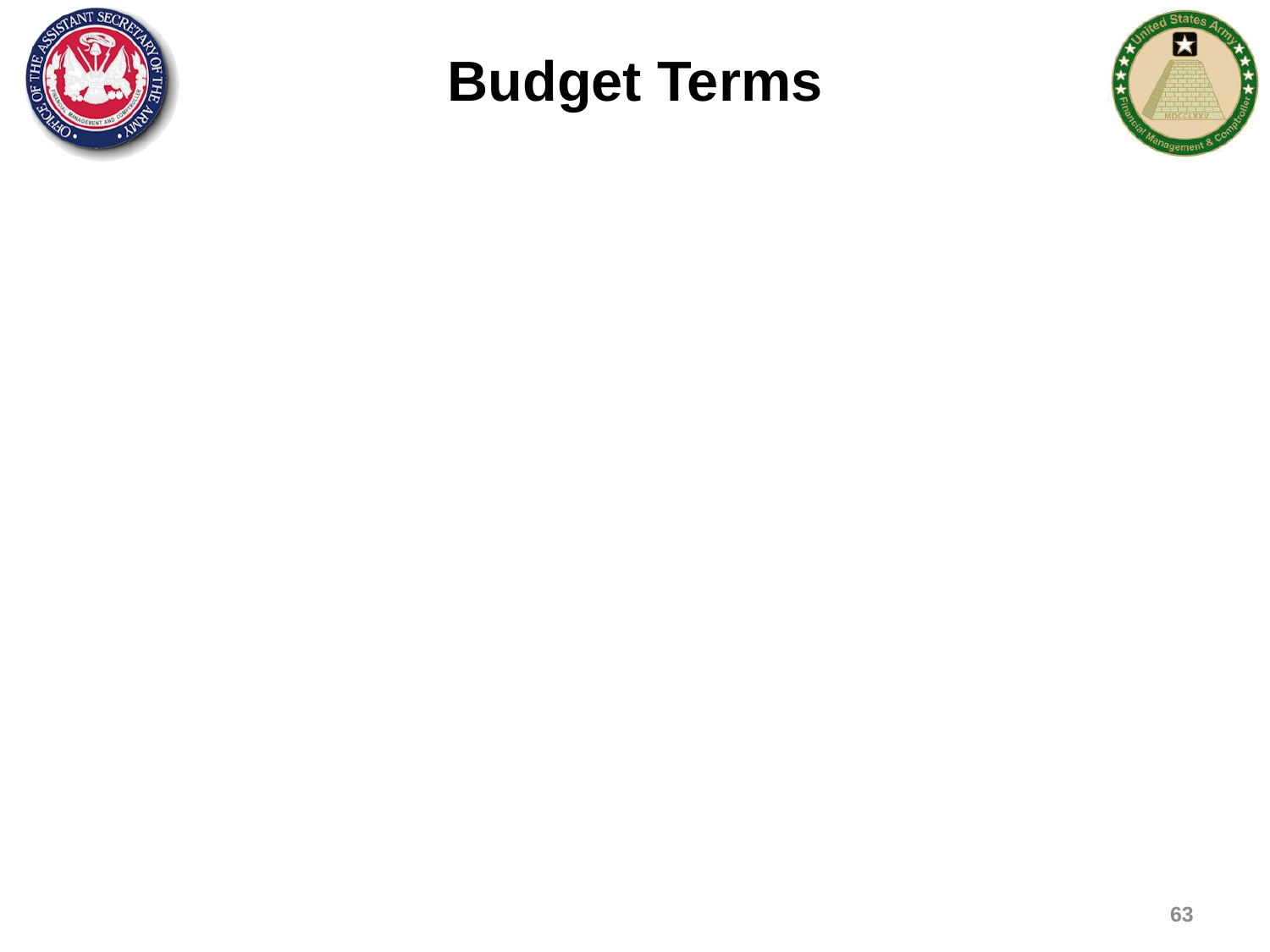

# Budget Terms
Budget = What Can Be Spent
Obligation = a promise to procure a product/ service (e.g. to spend)
Budget ≠ Obligations
Budget – Obligations = Availability (e.g. what is left to spend)
Expenditure is the receipt of the product/service which was obligated (e.g. what was spent)
Expenditures or collection of expenses/expenditures determines Costs

63